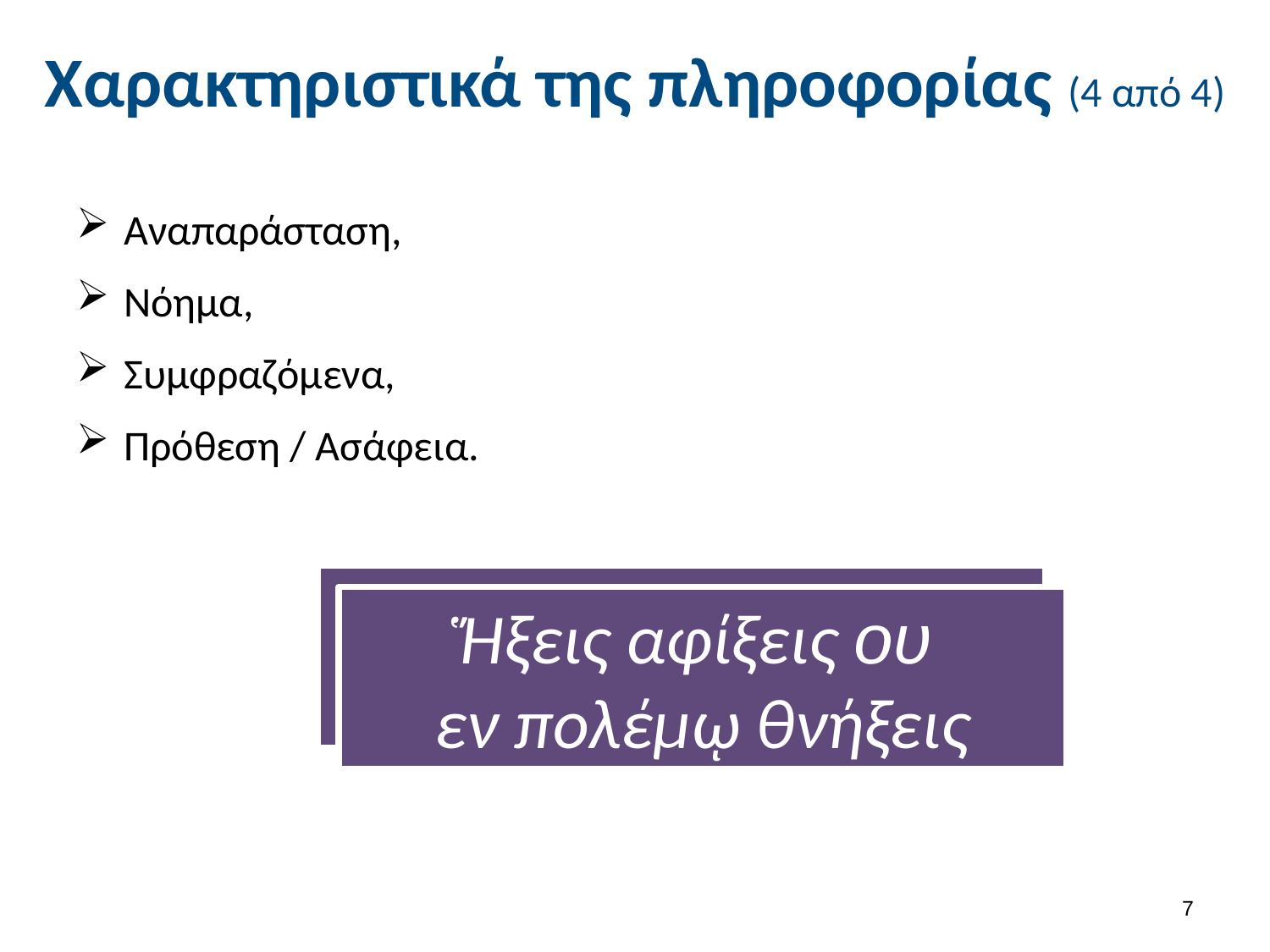

# Χαρακτηριστικά της πληροφορίας (4 από 4)
Αναπαράσταση,
Νόημα,
Συμφραζόμενα,
Πρόθεση / Ασάφεια.

Ἥξεις αφίξεις
ου εν πολέμῳ θνήξεις
Ἥξεις αφίξεις ου
εν πολέμῳ θνήξεις
7